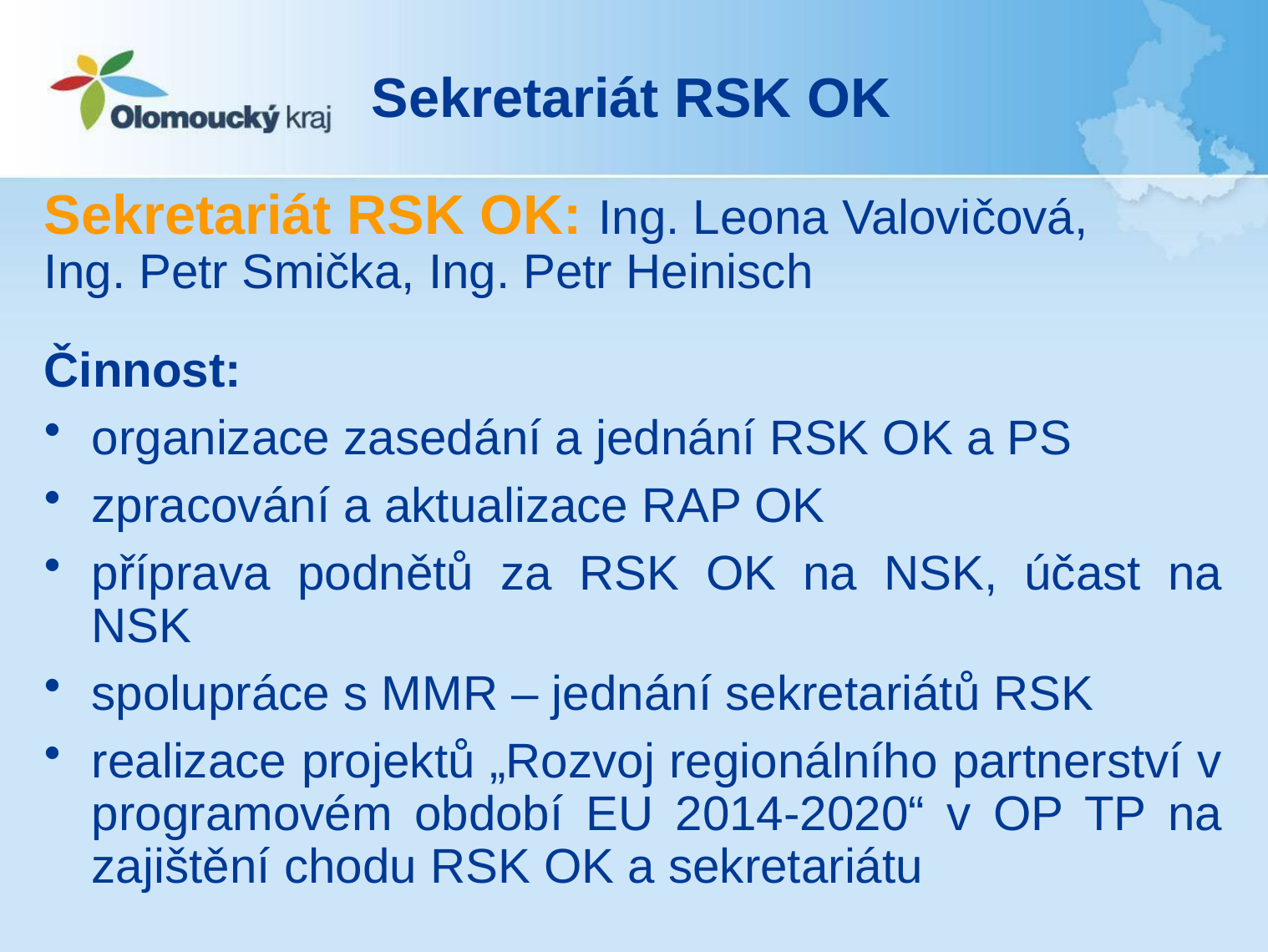

# Sekretariát RSK OK
Sekretariát RSK OK: Ing. Leona Valovičová,
Ing. Petr Smička, Ing. Petr Heinisch

Činnost:
organizace zasedání a jednání RSK OK a PS
zpracování a aktualizace RAP OK
příprava podnětů za RSK OK na NSK, účast na NSK
spolupráce s MMR – jednání sekretariátů RSK
realizace projektů „Rozvoj regionálního partnerství v programovém období EU 2014-2020“ v OP TP na zajištění chodu RSK OK a sekretariátu